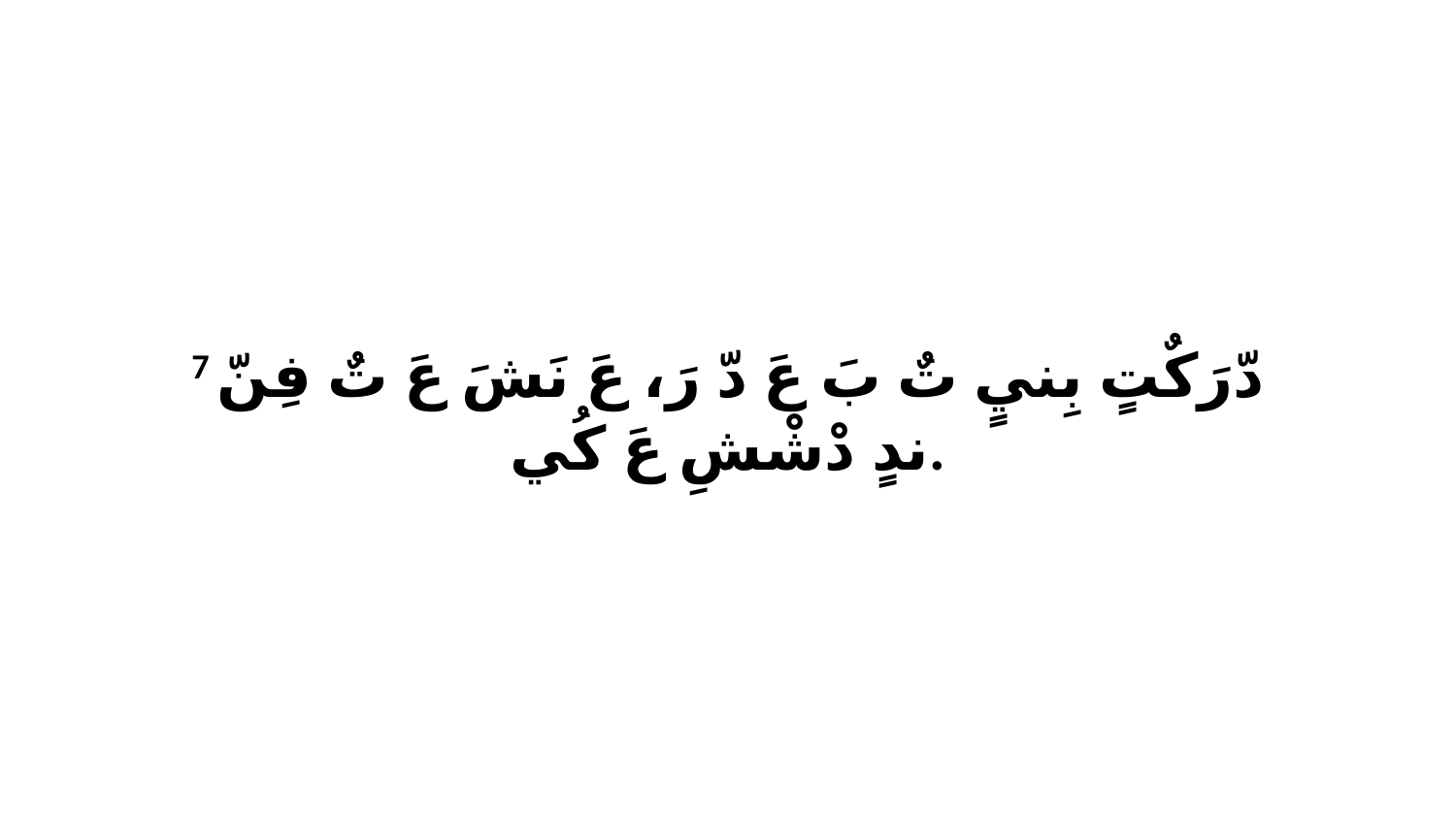

7 دّرَكٌتٍ بِنيٍ تٌ بَ عَ دّ رَ، عَ نَشَ عَ تٌ فِنّ ندٍ دْشْشِ عَ كُي.